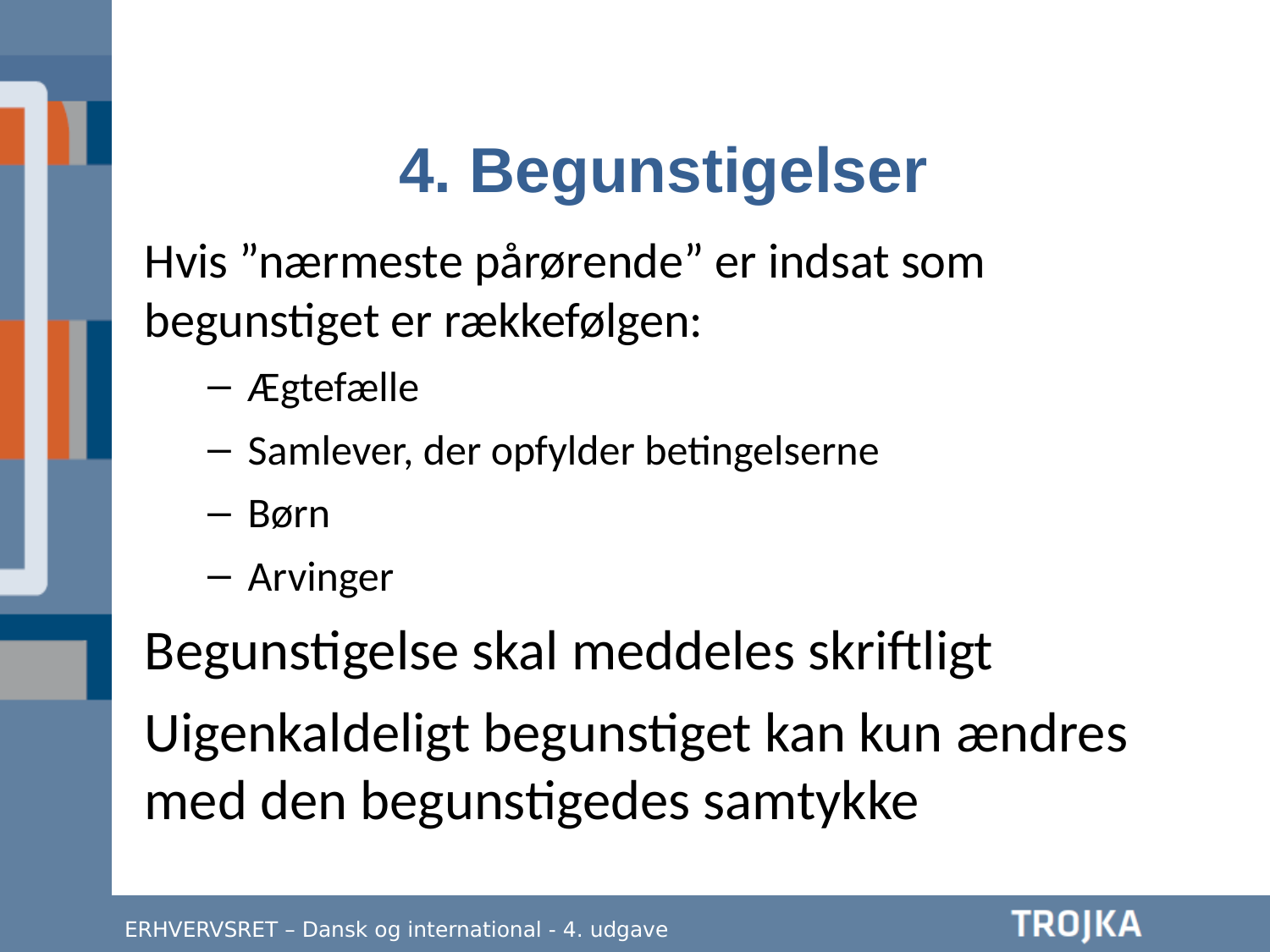

4. Begunstigelser
Hvis ”nærmeste pårørende” er indsat som begunstiget er rækkefølgen:
Ægtefælle
Samlever, der opfylder betingelserne
Børn
Arvinger
Begunstigelse skal meddeles skriftligt
Uigenkaldeligt begunstiget kan kun ændres med den begunstigedes samtykke